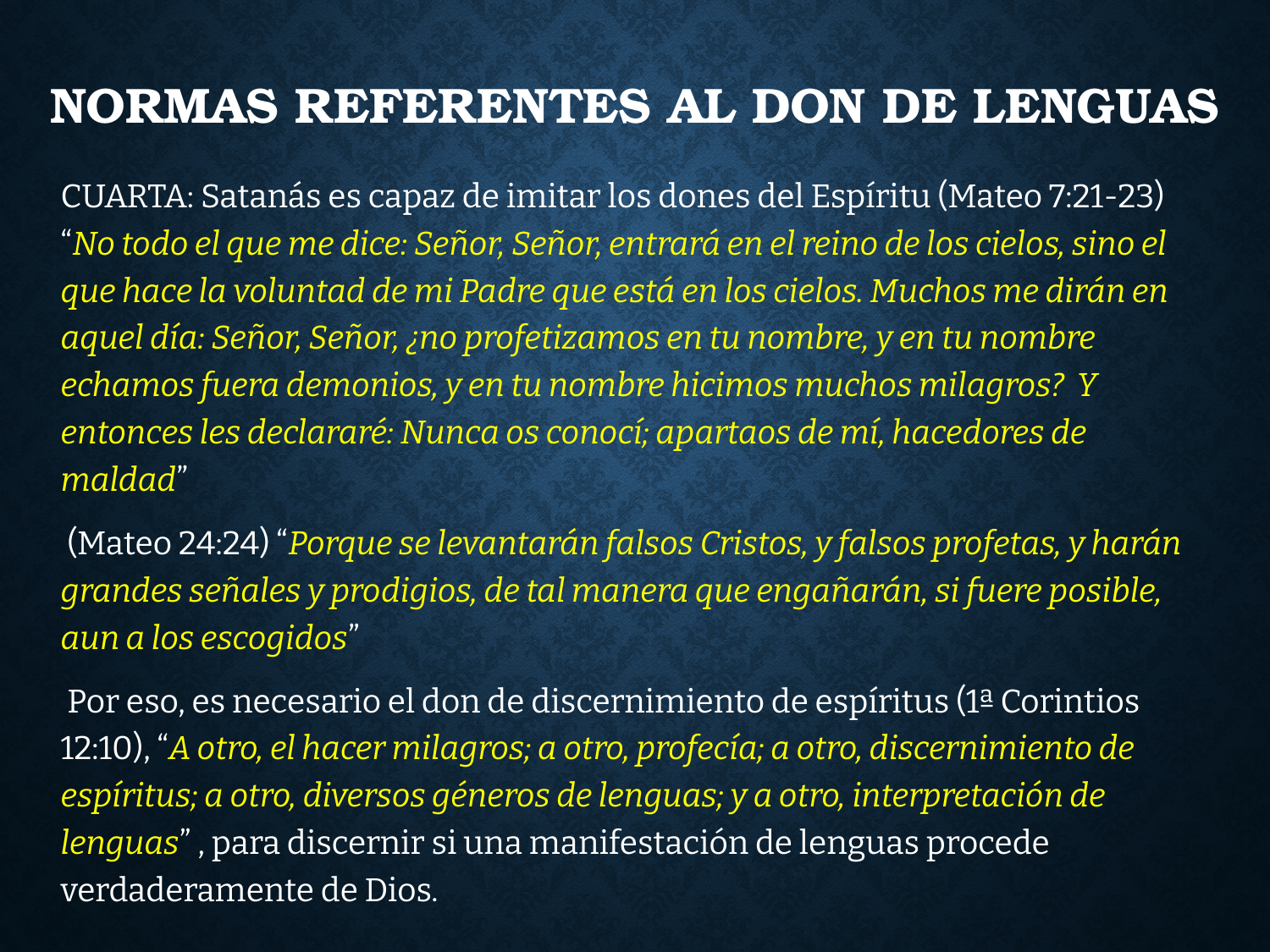

# Normas Referentes Al Don de Lenguas
Cuarta: Satanás es capaz de imitar los dones del Espíritu (Mateo 7:21-23) “No todo el que me dice: Señor, Señor, entrará en el reino de los cielos, sino el que hace la voluntad de mi Padre que está en los cielos. Muchos me dirán en aquel día: Señor, Señor, ¿no profetizamos en tu nombre, y en tu nombre echamos fuera demonios, y en tu nombre hicimos muchos milagros?  Y entonces les declararé: Nunca os conocí; apartaos de mí, hacedores de maldad”
 (Mateo 24:24) “Porque se levantarán falsos Cristos, y falsos profetas, y harán grandes señales y prodigios, de tal manera que engañarán, si fuere posible, aun a los escogidos”
 Por eso, es necesario el don de discernimiento de espíritus (1ª Corintios 12:10), “A otro, el hacer milagros; a otro, profecía; a otro, discernimiento de espíritus; a otro, diversos géneros de lenguas; y a otro, interpretación de lenguas” , para discernir si una manifestación de lenguas procede verdaderamente de Dios.